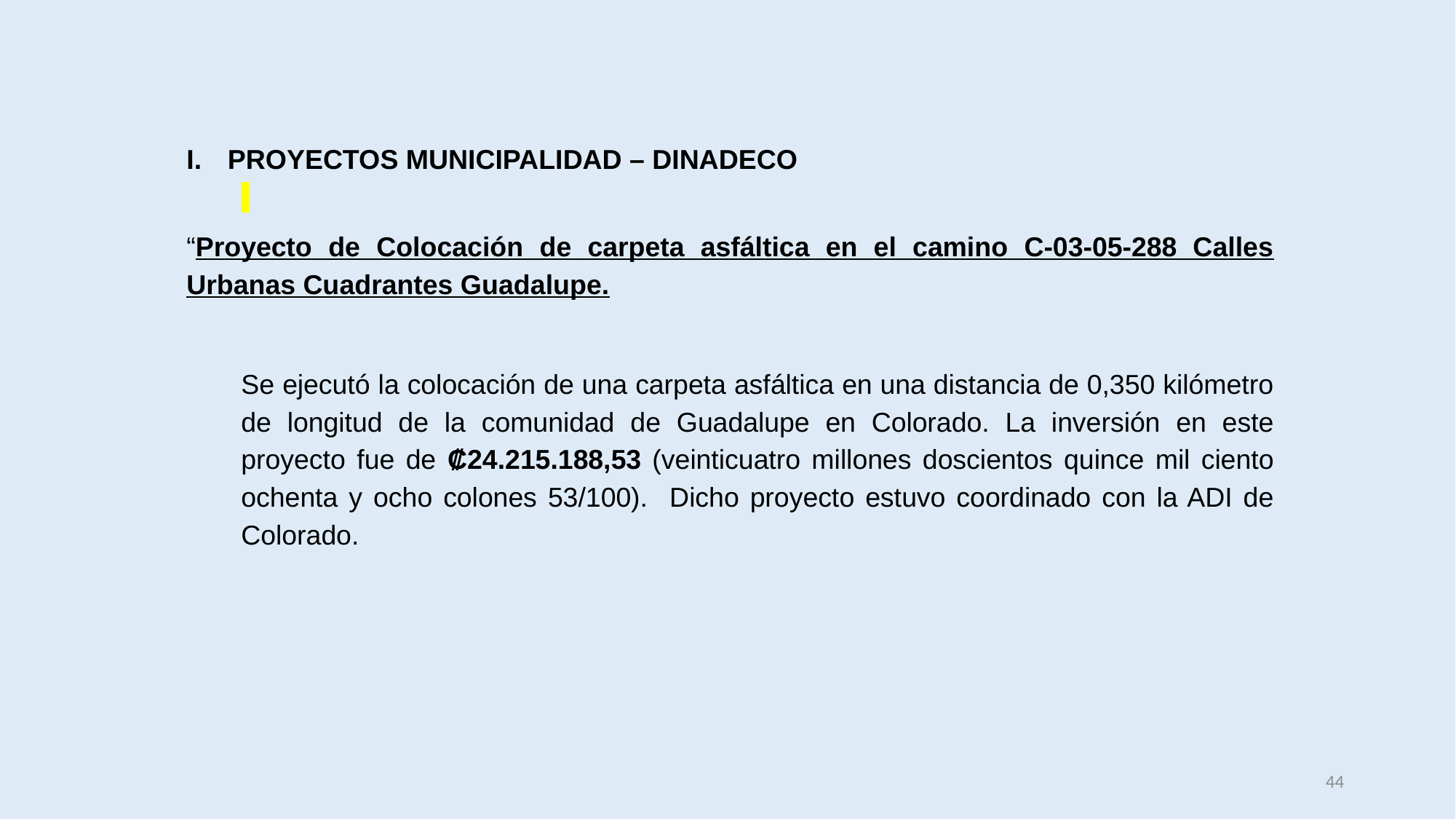

PROYECTOS MUNICIPALIDAD – DINADECO

“Proyecto de Colocación de carpeta asfáltica en el camino C-03-05-288 Calles Urbanas Cuadrantes Guadalupe.

Se ejecutó la colocación de una carpeta asfáltica en una distancia de 0,350 kilómetro de longitud de la comunidad de Guadalupe en Colorado. La inversión en este proyecto fue de ₡24.215.188,53 (veinticuatro millones doscientos quince mil ciento ochenta y ocho colones 53/100).  Dicho proyecto estuvo coordinado con la ADI de Colorado.

44